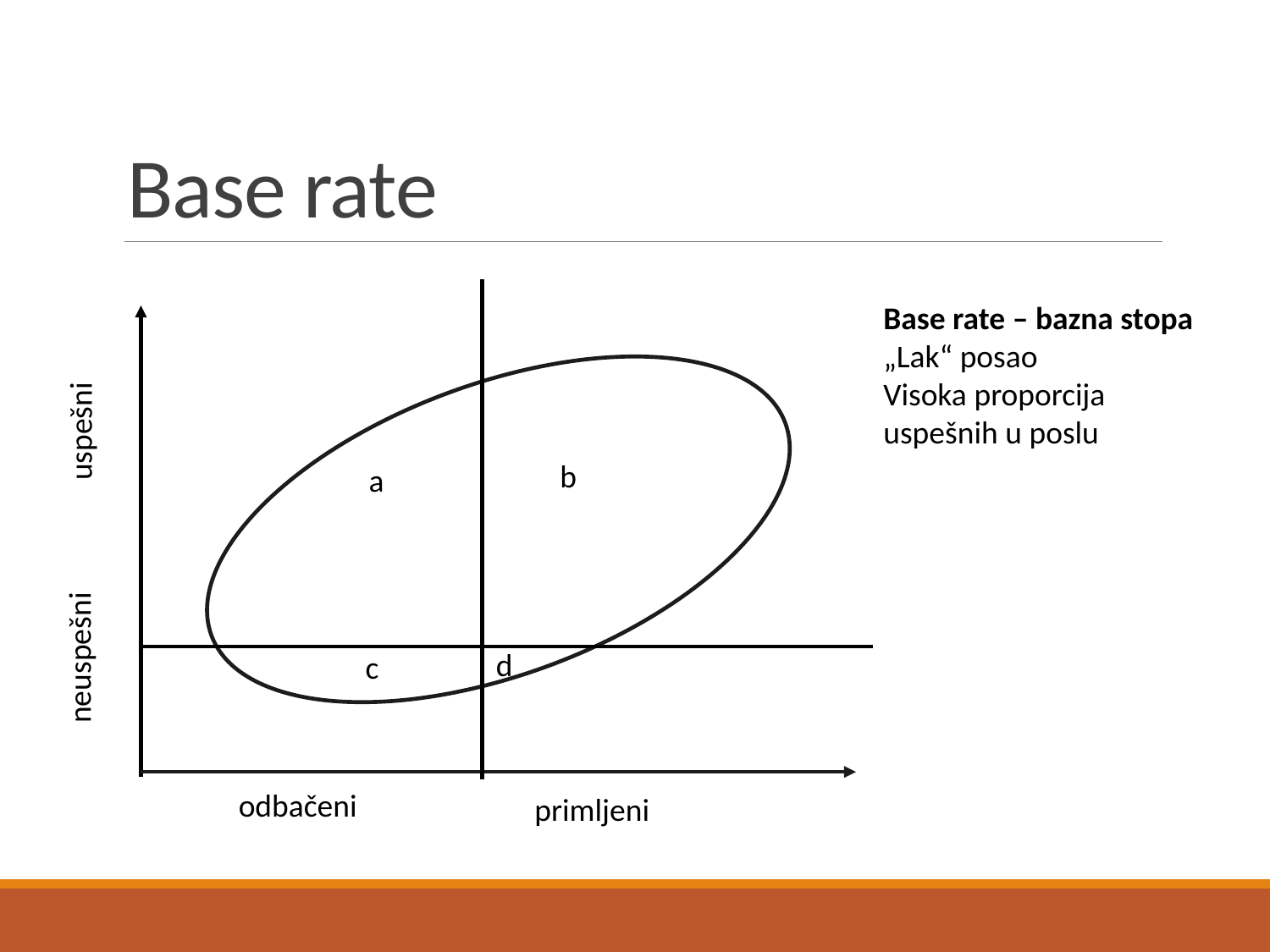

# Base rate

uspešni
b
a
neuspešni
d
c
odbačeni
primljeni
Base rate – bazna stopa
„Lak“ posao
Visoka proporcija uspešnih u poslu